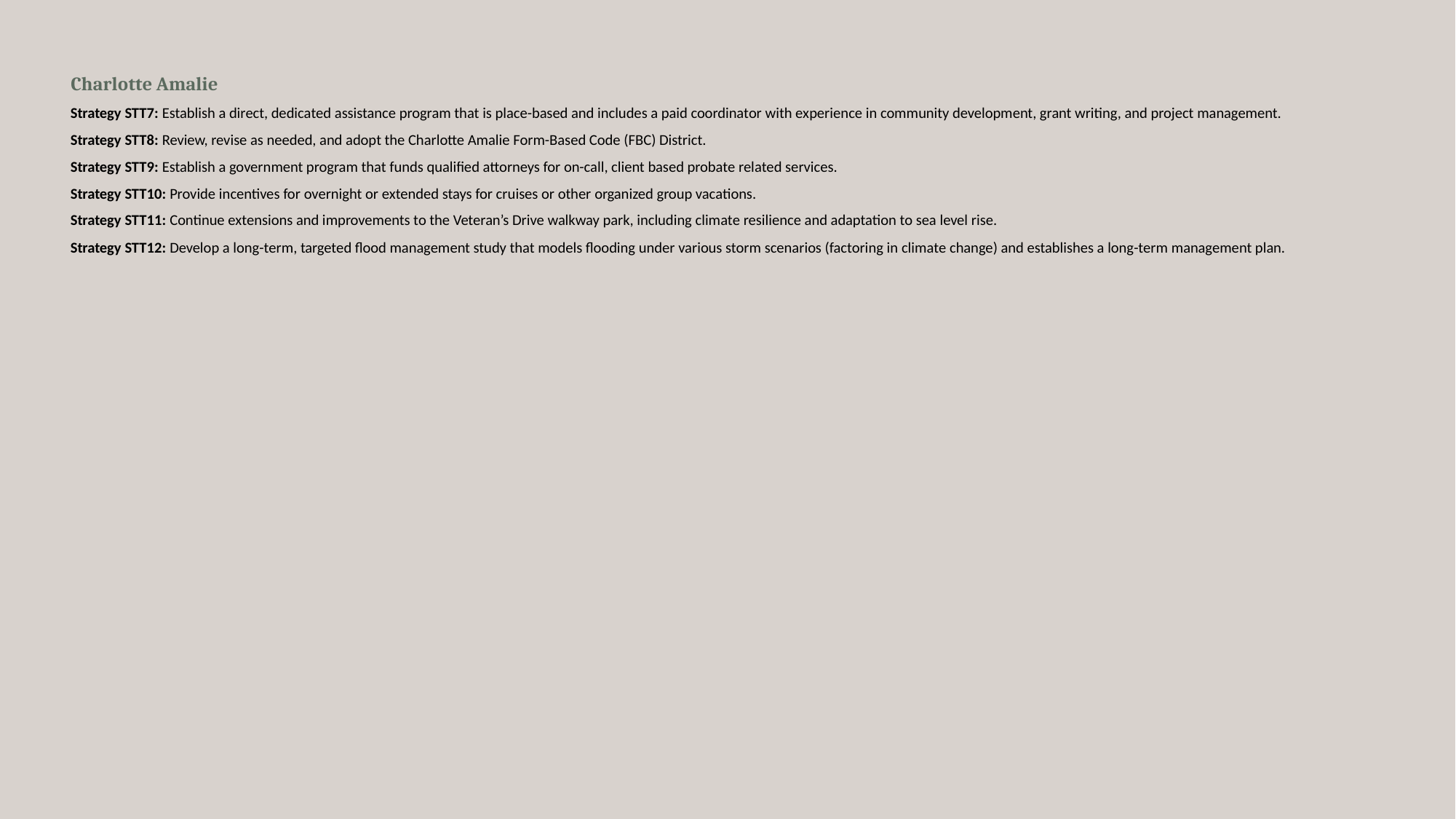

# Charlotte Amalie Strategy STT7: Establish a direct, dedicated assistance program that is place-based and includes a paid coordinator with experience in community development, grant writing, and project management. Strategy STT8: Review, revise as needed, and adopt the Charlotte Amalie Form-Based Code (FBC) District. Strategy STT9: Establish a government program that funds qualified attorneys for on-call, client based probate related services. Strategy STT10: Provide incentives for overnight or extended stays for cruises or other organized group vacations. Strategy STT11: Continue extensions and improvements to the Veteran’s Drive walkway park, including climate resilience and adaptation to sea level rise. Strategy STT12: Develop a long-term, targeted flood management study that models flooding under various storm scenarios (factoring in climate change) and establishes a long-term management plan.
10